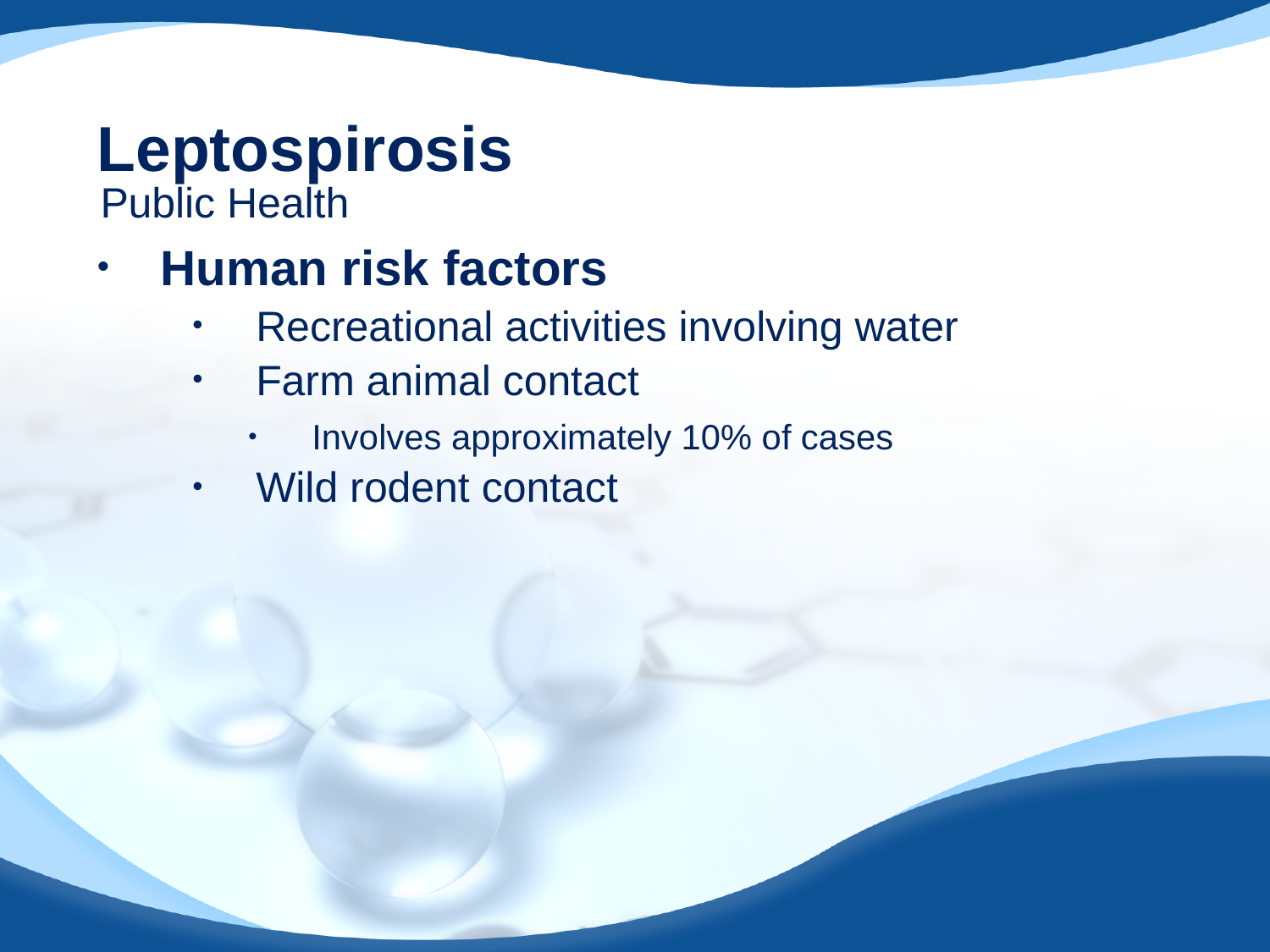

# Leptospirosis
Public Health
Human risk factors
Recreational activities involving water
Farm animal contact
Involves approximately 10% of cases
Wild rodent contact